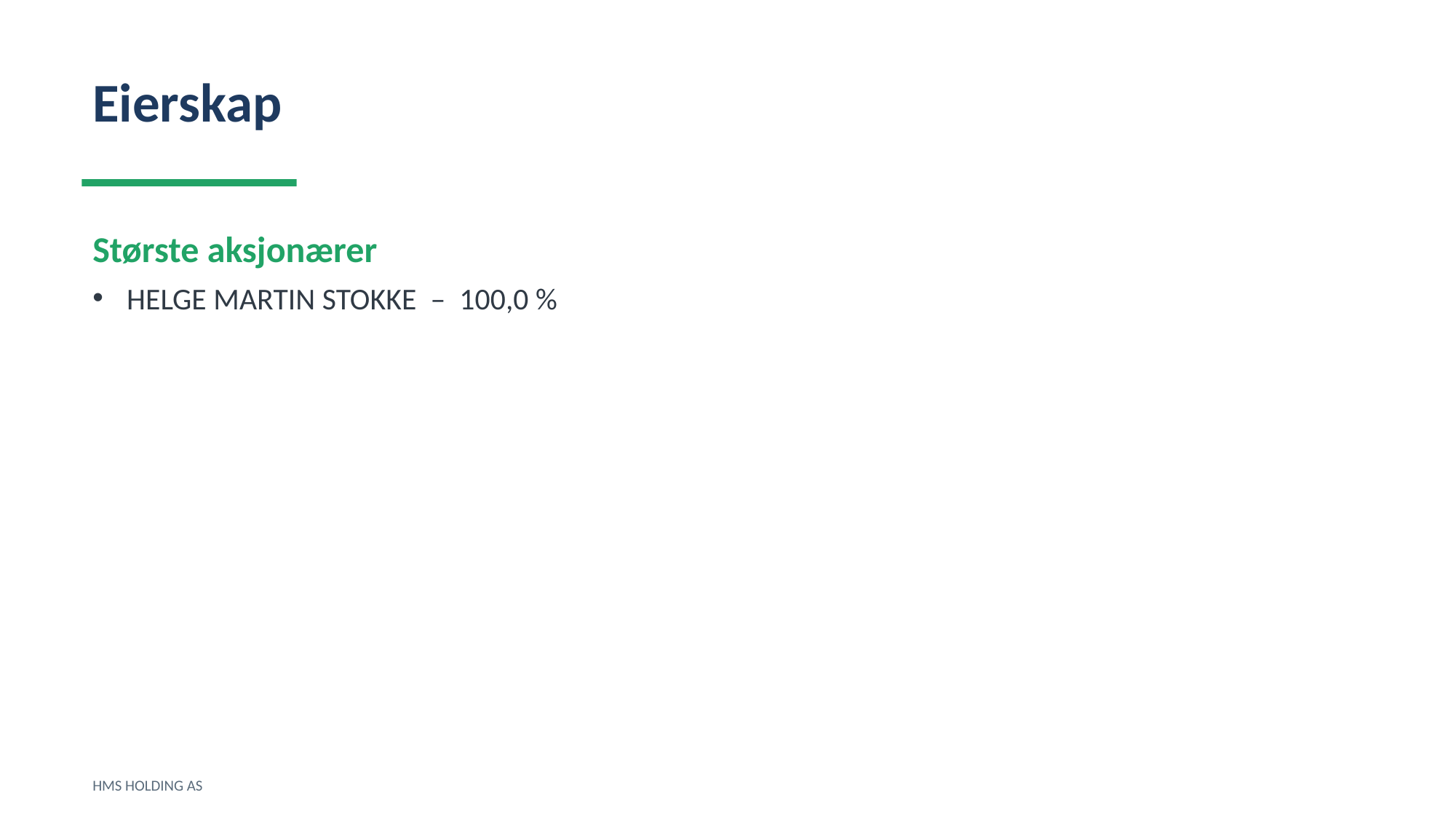

Eierskap

Største aksjonærer
HELGE MARTIN STOKKE  –  100,0 %
HMS HOLDING AS